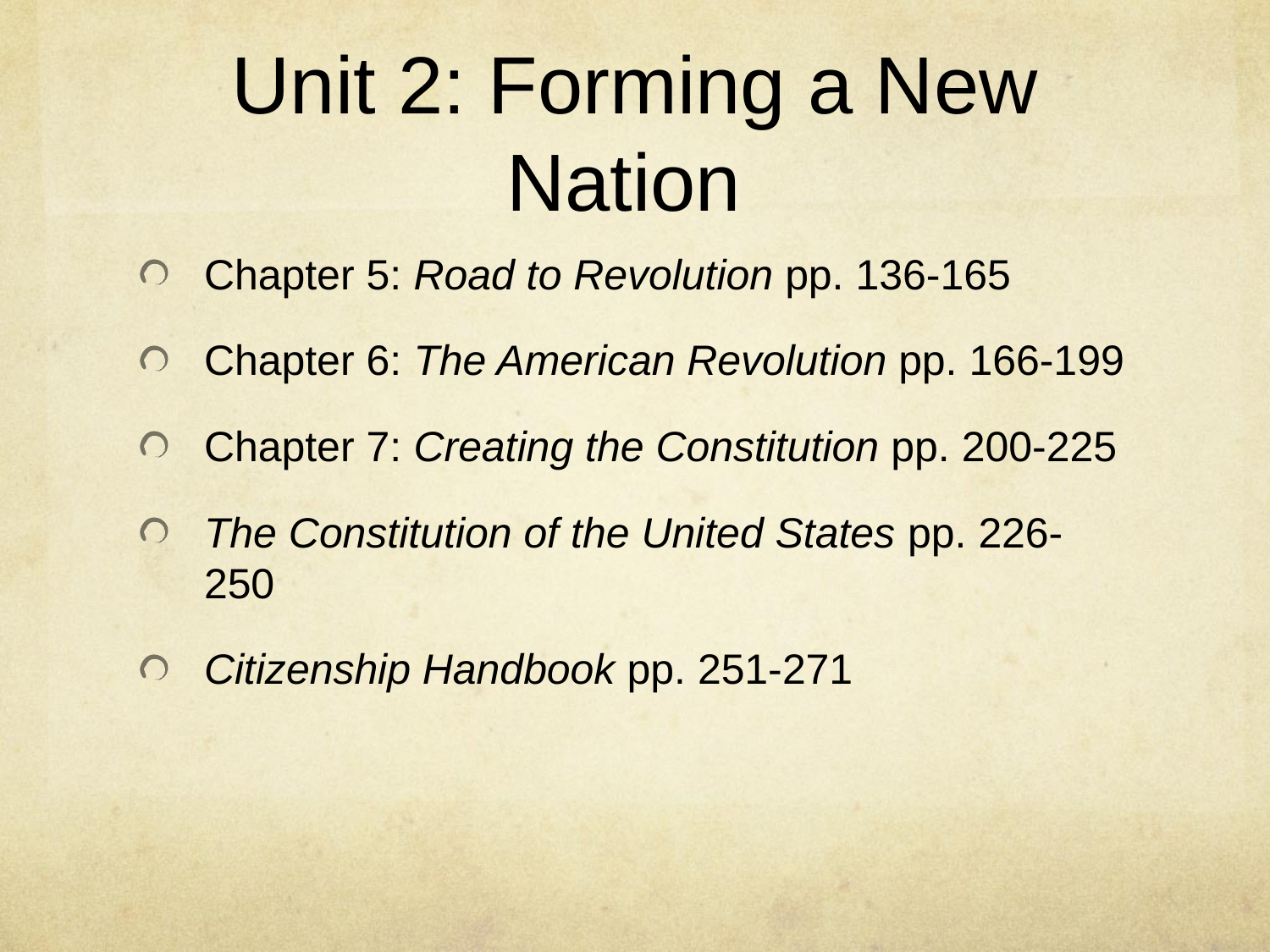

# Unit 2: Forming a New Nation
Chapter 5: Road to Revolution pp. 136-165
Chapter 6: The American Revolution pp. 166-199
Chapter 7: Creating the Constitution pp. 200-225
The Constitution of the United States pp. 226-250
Citizenship Handbook pp. 251-271